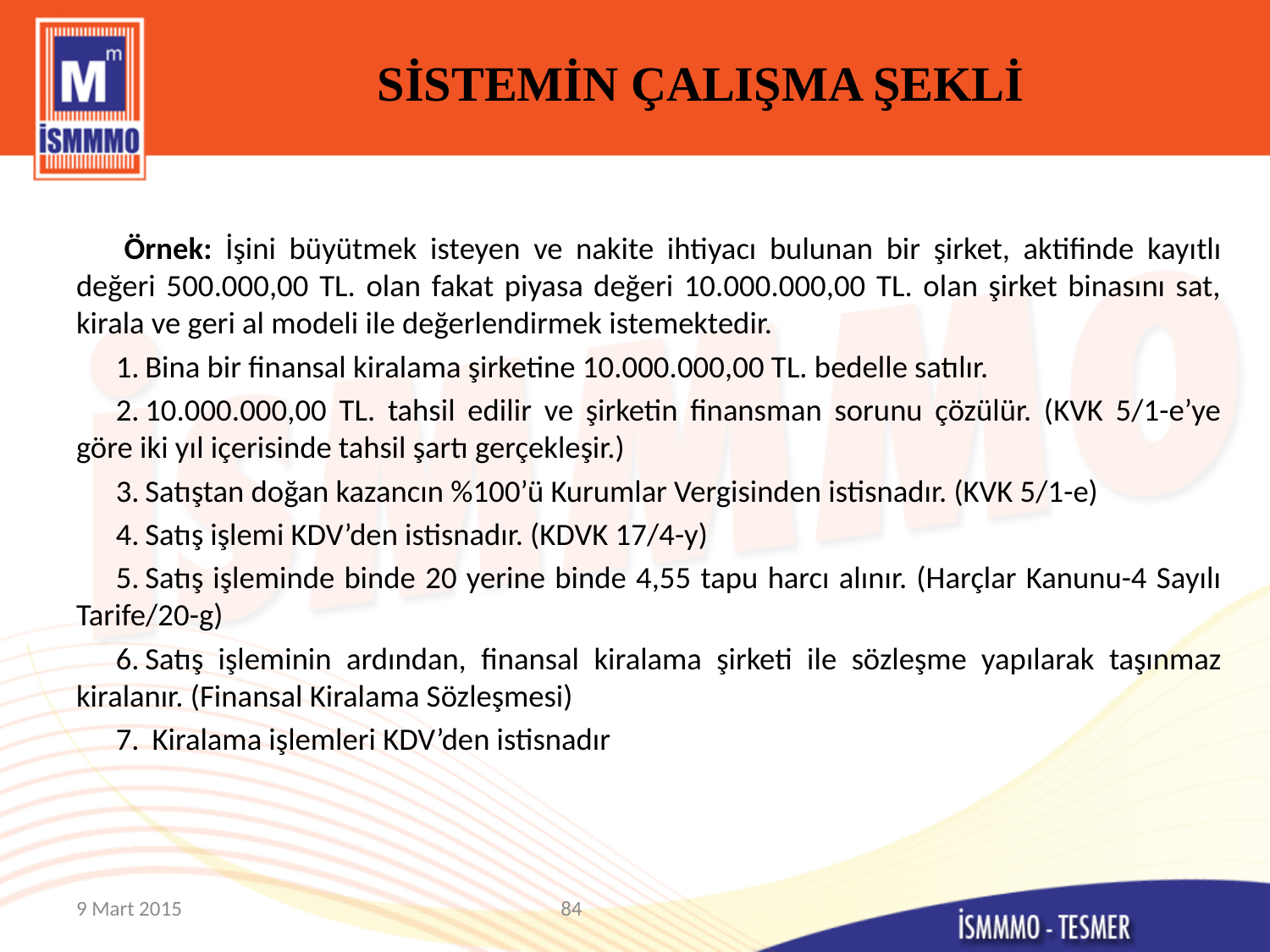

# SİSTEMİN ÇALIŞMA ŞEKLİ
Örnek: İşini büyütmek isteyen ve nakite ihtiyacı bulunan bir şirket, aktifinde kayıtlı değeri 500.000,00 TL. olan fakat piyasa değeri 10.000.000,00 TL. olan şirket binasını sat, kirala ve geri al modeli ile değerlendirmek istemektedir.
Bina bir finansal kiralama şirketine 10.000.000,00 TL. bedelle satılır.
10.000.000,00 TL. tahsil edilir ve şirketin finansman sorunu çözülür. (KVK 5/1-e’ye göre iki yıl içerisinde tahsil şartı gerçekleşir.)
Satıştan doğan kazancın %100’ü Kurumlar Vergisinden istisnadır. (KVK 5/1-e)
Satış işlemi KDV’den istisnadır. (KDVK 17/4-y)
Satış işleminde binde 20 yerine binde 4,55 tapu harcı alınır. (Harçlar Kanunu-4 Sayılı Tarife/20-g)
Satış işleminin ardından, finansal kiralama şirketi ile sözleşme yapılarak taşınmaz kiralanır. (Finansal Kiralama Sözleşmesi)
 Kiralama işlemleri KDV’den istisnadır

9 Mart 2015
84